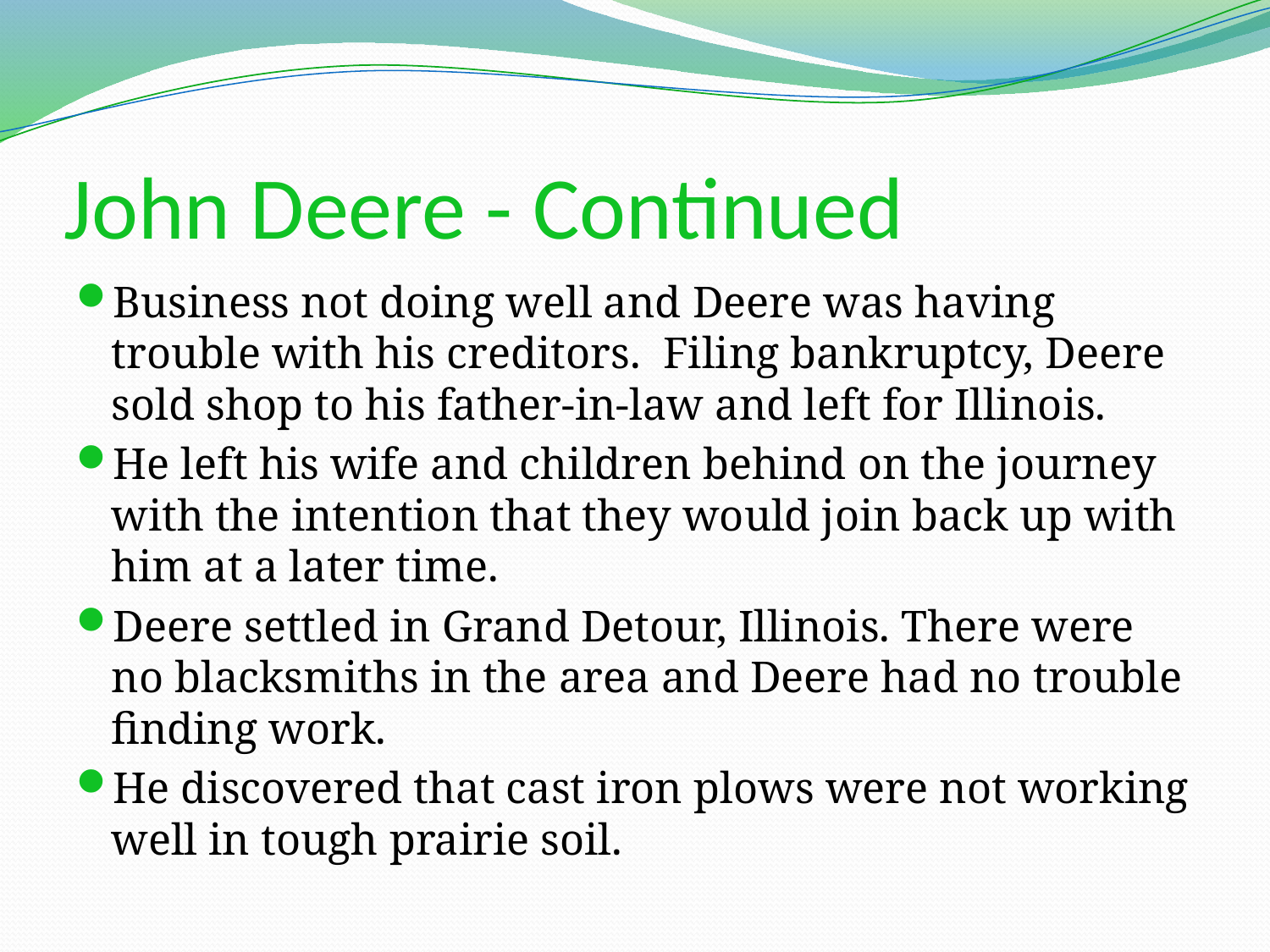

# John Deere - Continued
Business not doing well and Deere was having trouble with his creditors.  Filing bankruptcy, Deere sold shop to his father-in-law and left for Illinois.
He left his wife and children behind on the journey with the intention that they would join back up with him at a later time.
Deere settled in Grand Detour, Illinois. There were no blacksmiths in the area and Deere had no trouble finding work.
He discovered that cast iron plows were not working well in tough prairie soil.